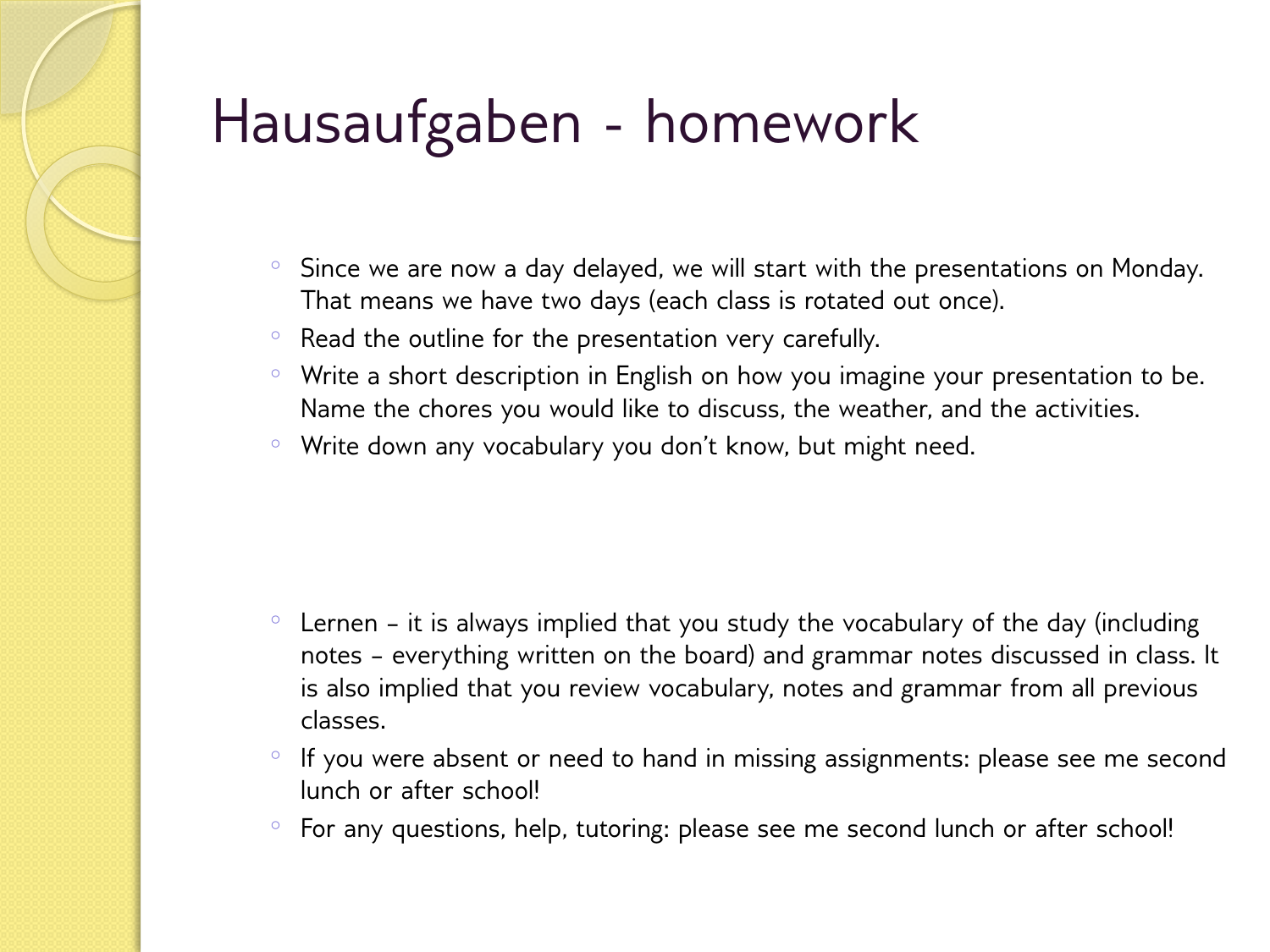

# Hausaufgaben - homework

Since we are now a day delayed, we will start with the presentations on Monday. That means we have two days (each class is rotated out once).
Read the outline for the presentation very carefully.
Write a short description in English on how you imagine your presentation to be. Name the chores you would like to discuss, the weather, and the activities.
Write down any vocabulary you don’t know, but might need.

Lernen – it is always implied that you study the vocabulary of the day (including notes – everything written on the board) and grammar notes discussed in class. It is also implied that you review vocabulary, notes and grammar from all previous classes.
If you were absent or need to hand in missing assignments: please see me second lunch or after school!
For any questions, help, tutoring: please see me second lunch or after school!